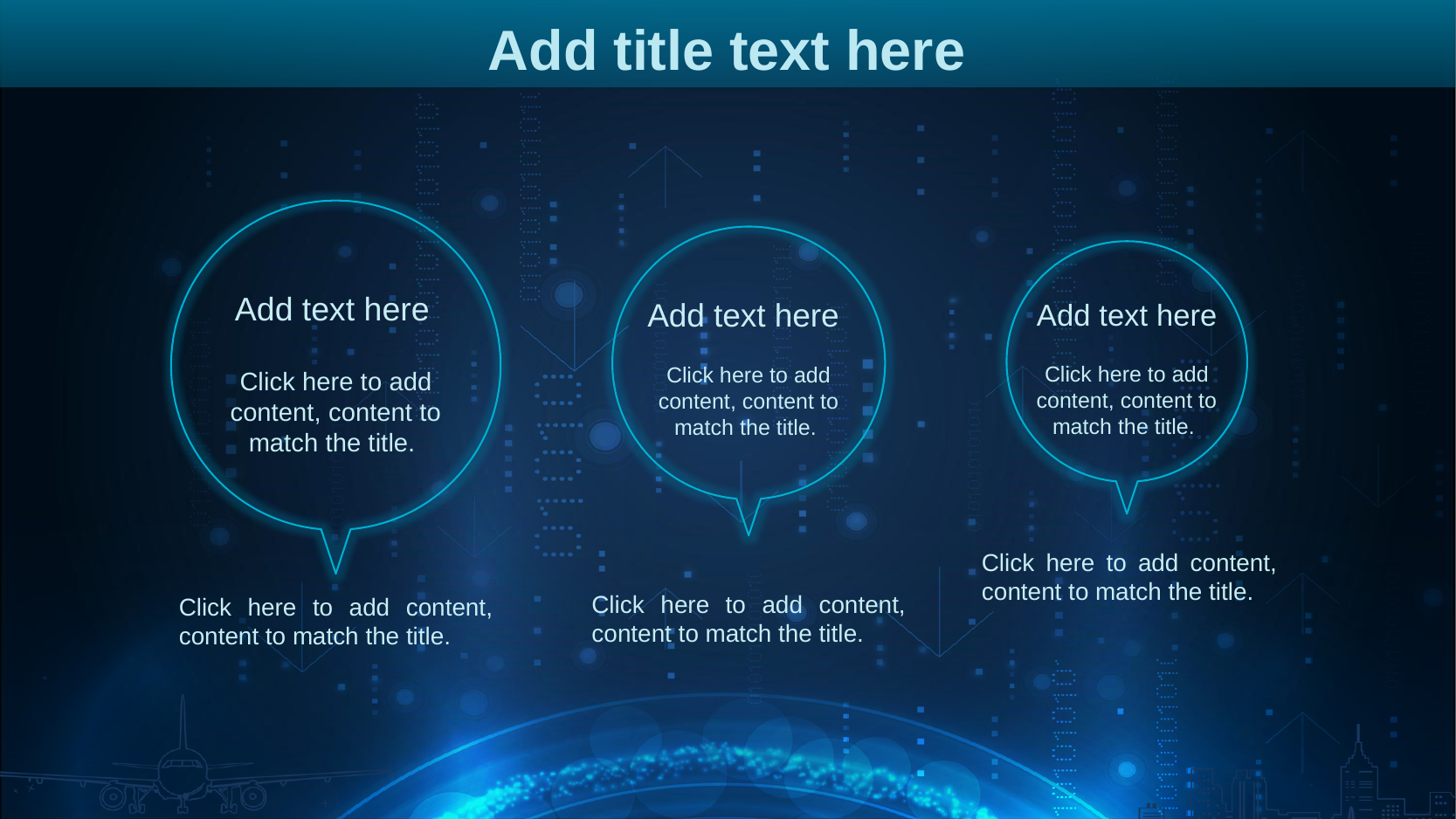

Add title text here

Add text here
Click here to add content, content to match the title.

Add text here
Click here to add content, content to match the title.

Add text here
Click here to add content, content to match the title.
Click here to add content, content to match the title.
Click here to add content, content to match the title.
Click here to add content, content to match the title.